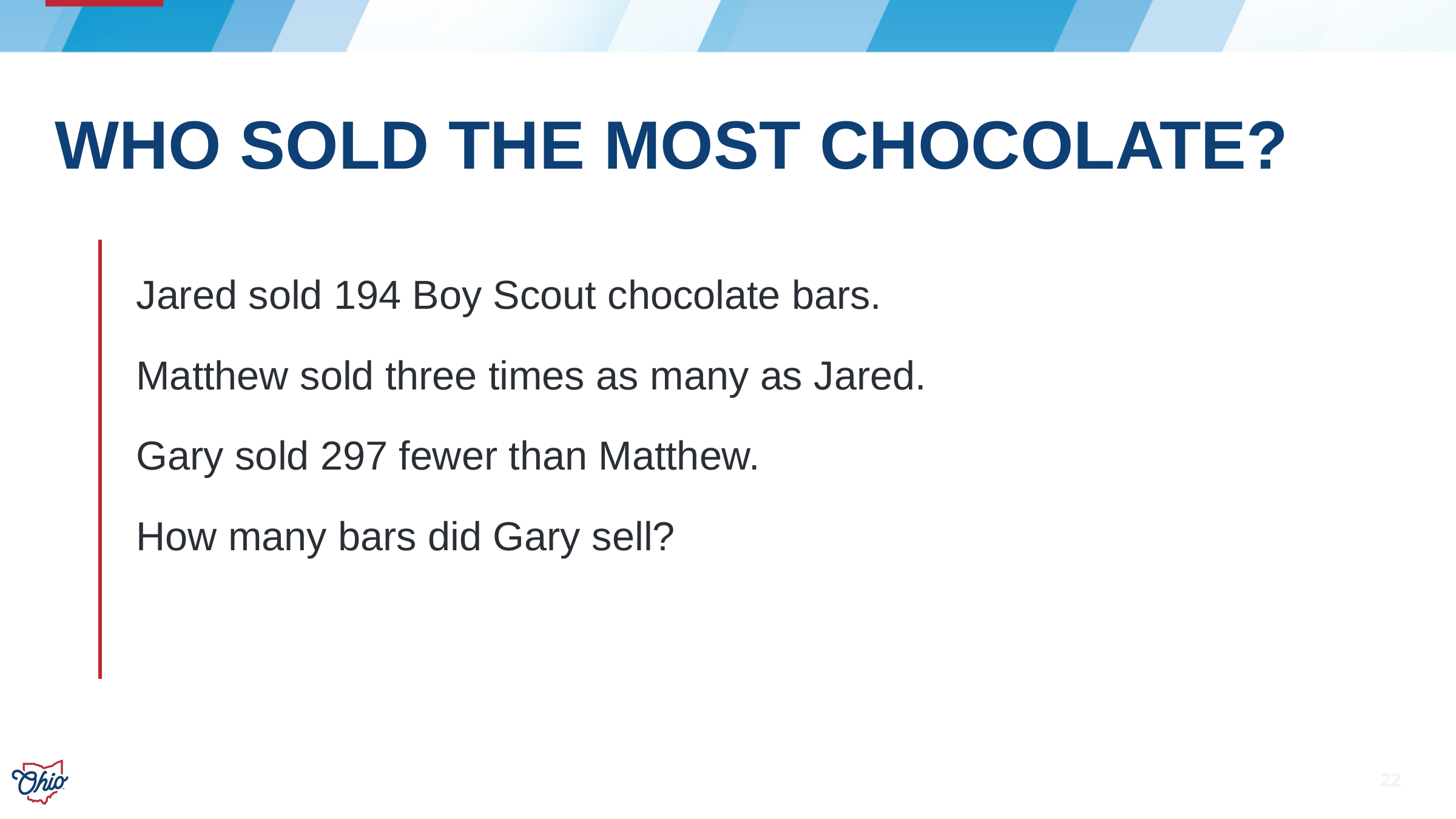

# Who Sold the most chocolate?
Jared sold 194 Boy Scout chocolate bars.
Matthew sold three times as many as Jared.
Gary sold 297 fewer than Matthew.
How many bars did Gary sell?
22